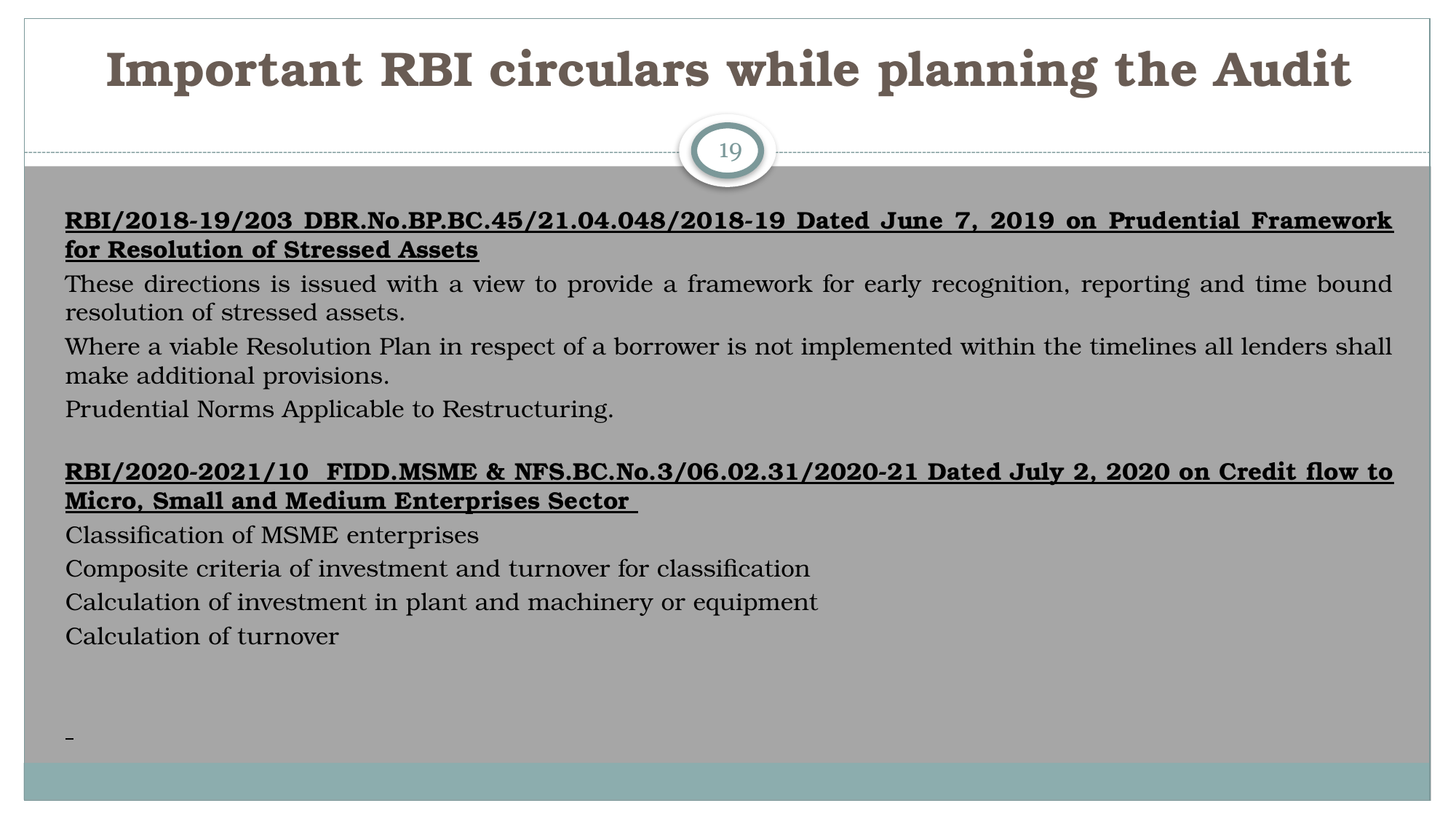

# Important RBI circulars while planning the Audit
19
RBI/2018-19/203 DBR.No.BP.BC.45/21.04.048/2018-19 Dated June 7, 2019 on Prudential Framework for Resolution of Stressed Assets
These directions is issued with a view to provide a framework for early recognition, reporting and time bound resolution of stressed assets.
Where a viable Resolution Plan in respect of a borrower is not implemented within the timelines all lenders shall make additional provisions.
Prudential Norms Applicable to Restructuring.

RBI/2020-2021/10  FIDD.MSME & NFS.BC.No.3/06.02.31/2020-21 Dated July 2, 2020 on Credit flow to Micro, Small and Medium Enterprises Sector
Classification of MSME enterprises
Composite criteria of investment and turnover for classification
Calculation of investment in plant and machinery or equipment
Calculation of turnover